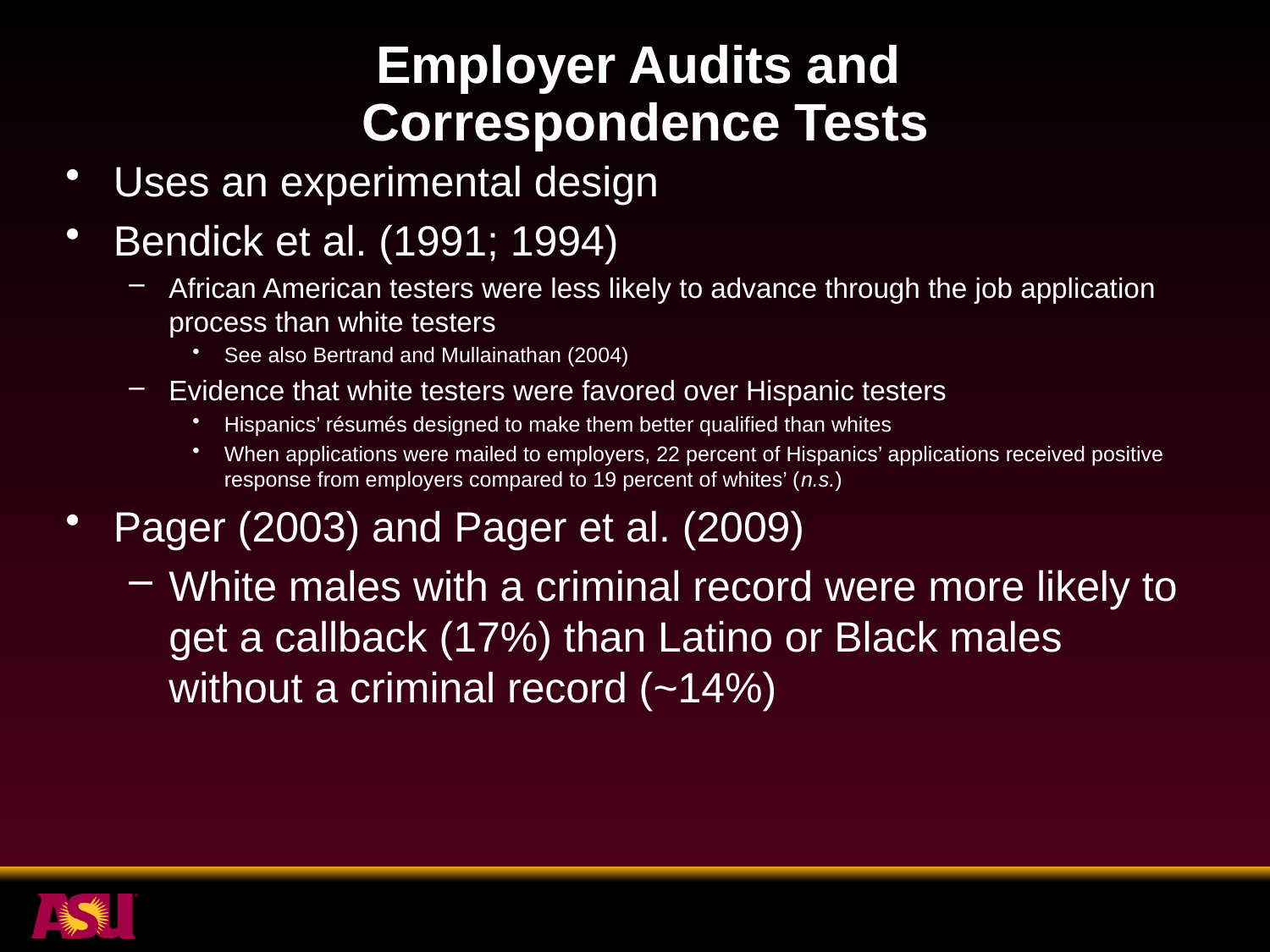

# Employer Audits and Correspondence Tests
Uses an experimental design
Bendick et al. (1991; 1994)
African American testers were less likely to advance through the job application process than white testers
See also Bertrand and Mullainathan (2004)
Evidence that white testers were favored over Hispanic testers
Hispanics’ résumés designed to make them better qualified than whites
When applications were mailed to employers, 22 percent of Hispanics’ applications received positive  response from employers compared to 19 percent of whites’ (n.s.)
Pager (2003) and Pager et al. (2009)
White males with a criminal record were more likely to get a callback (17%) than Latino or Black males without a criminal record (~14%)